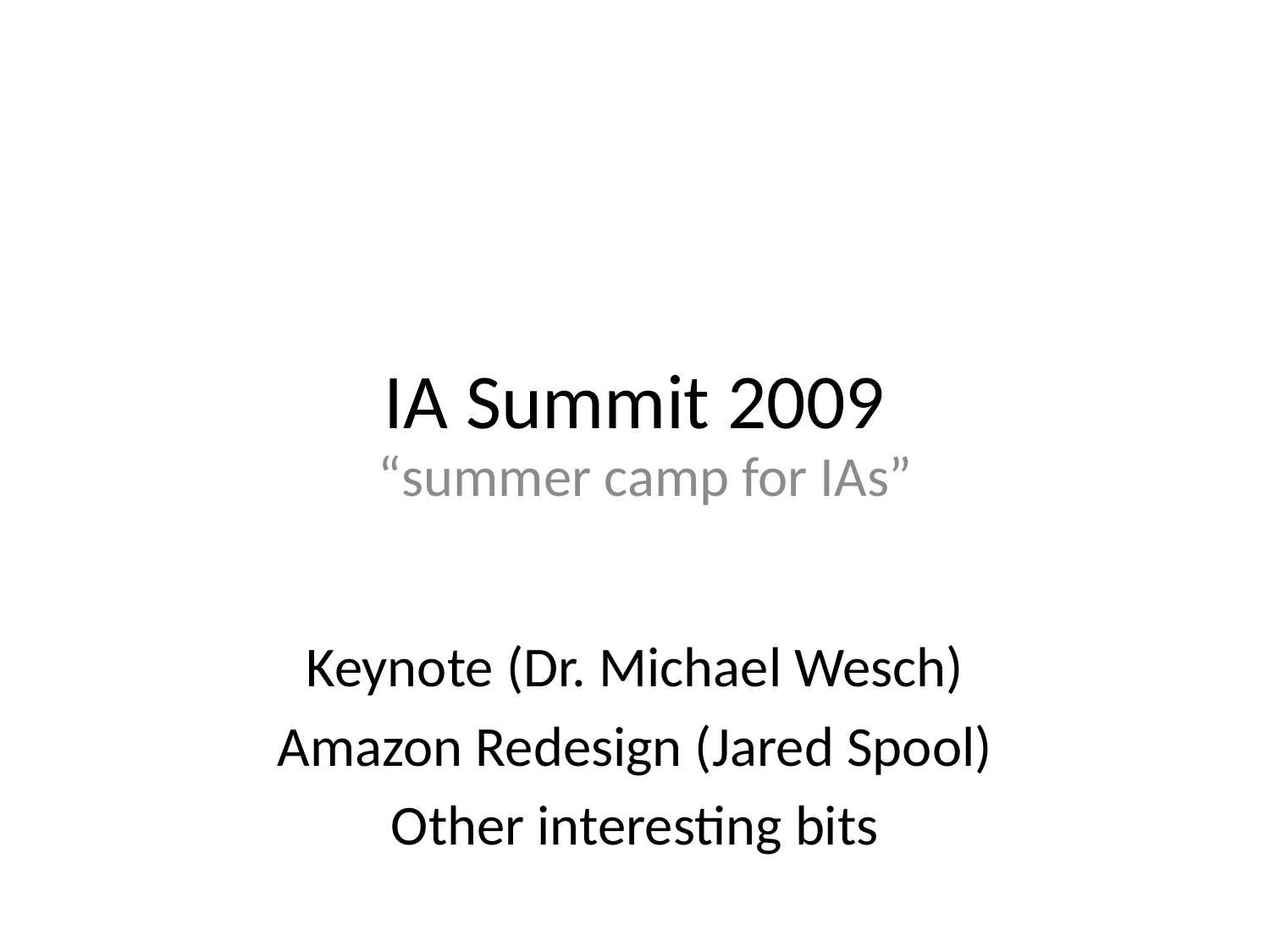

# IA Summit 2009
“summer camp for IAs”
Keynote (Dr. Michael Wesch)
Amazon Redesign (Jared Spool)
Other interesting bits